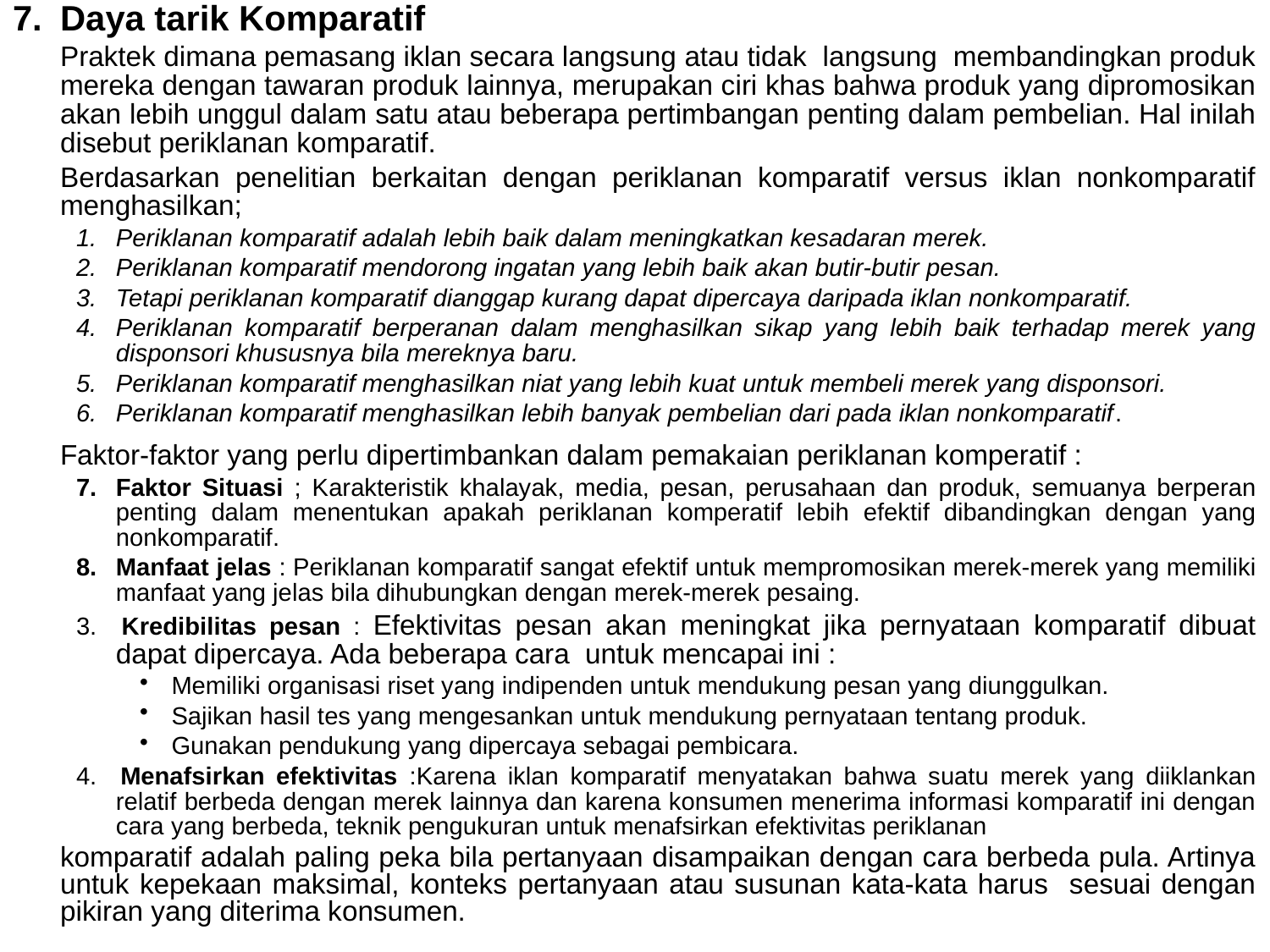

7. 	Daya tarik Komparatif
	Praktek dimana pemasang iklan secara langsung atau tidak  langsung  membandingkan produk mereka dengan tawaran produk lainnya, merupakan ciri khas bahwa produk yang dipromosikan akan lebih unggul dalam satu atau beberapa pertimbangan penting dalam pembelian. Hal inilah disebut periklanan komparatif.
	Berdasarkan penelitian berkaitan dengan periklanan komparatif versus iklan nonkomparatif menghasilkan;
Periklanan komparatif adalah lebih baik dalam meningkatkan kesadaran merek.
Periklanan komparatif mendorong ingatan yang lebih baik akan butir-butir pesan.
Tetapi periklanan komparatif dianggap kurang dapat dipercaya daripada iklan nonkomparatif.
Periklanan komparatif berperanan dalam menghasilkan sikap yang lebih baik terhadap merek yang disponsori khususnya bila mereknya baru.
Periklanan komparatif menghasilkan niat yang lebih kuat untuk membeli merek yang disponsori.
Periklanan komparatif menghasilkan lebih banyak pembelian dari pada iklan nonkomparatif.
	Faktor-faktor yang perlu dipertimbankan dalam pemakaian periklanan komperatif :
Faktor Situasi ; Karakteristik khalayak, media, pesan, perusahaan dan produk, semuanya berperan penting dalam menentukan apakah periklanan komperatif lebih efektif dibandingkan dengan yang nonkomparatif.
Manfaat jelas : Periklanan komparatif sangat efektif untuk mempromosikan merek-merek yang memiliki manfaat yang jelas bila dihubungkan dengan merek-merek pesaing.
3. 	Kredibilitas pesan : Efektivitas pesan akan meningkat jika pernyataan komparatif dibuat dapat dipercaya. Ada beberapa cara  untuk mencapai ini :
Memiliki organisasi riset yang indipenden untuk mendukung pesan yang diunggulkan.
Sajikan hasil tes yang mengesankan untuk mendukung pernyataan tentang produk.
Gunakan pendukung yang dipercaya sebagai pembicara.
4. 	Menafsirkan efektivitas :Karena iklan komparatif menyatakan bahwa suatu merek yang diiklankan relatif berbeda dengan merek lainnya dan karena konsumen menerima informasi komparatif ini dengan cara yang berbeda, teknik pengukuran untuk menafsirkan efektivitas periklanan
	komparatif adalah paling peka bila pertanyaan disampaikan dengan cara berbeda pula. Artinya untuk kepekaan maksimal, konteks pertanyaan atau susunan kata-kata harus  sesuai dengan pikiran yang diterima konsumen.